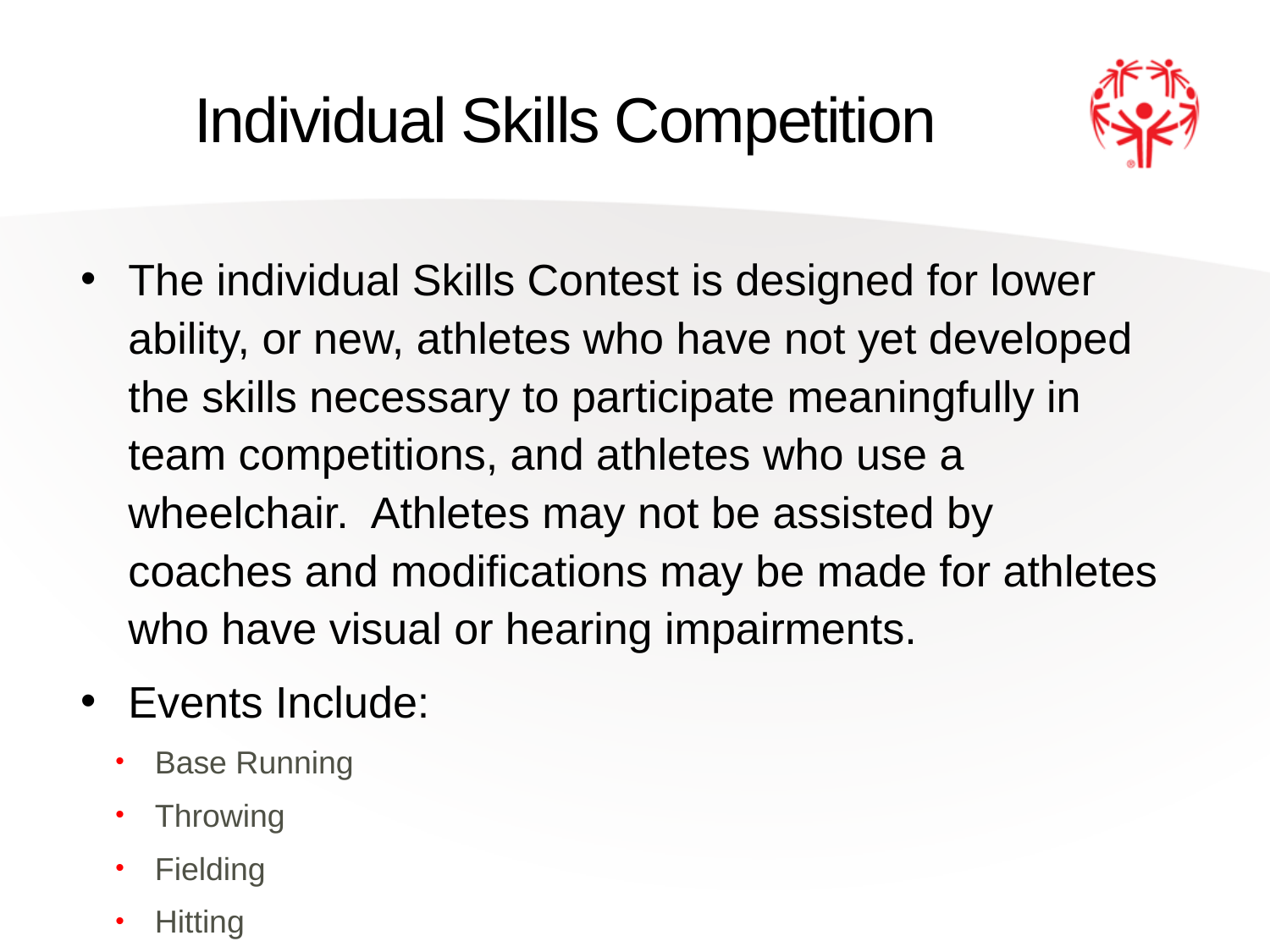

# Individual Skills Competition
The individual Skills Contest is designed for lower ability, or new, athletes who have not yet developed the skills necessary to participate meaningfully in team competitions, and athletes who use a wheelchair.  Athletes may not be assisted by coaches and modifications may be made for athletes who have visual or hearing impairments.
Events Include:
Base Running
Throwing
Fielding
Hitting